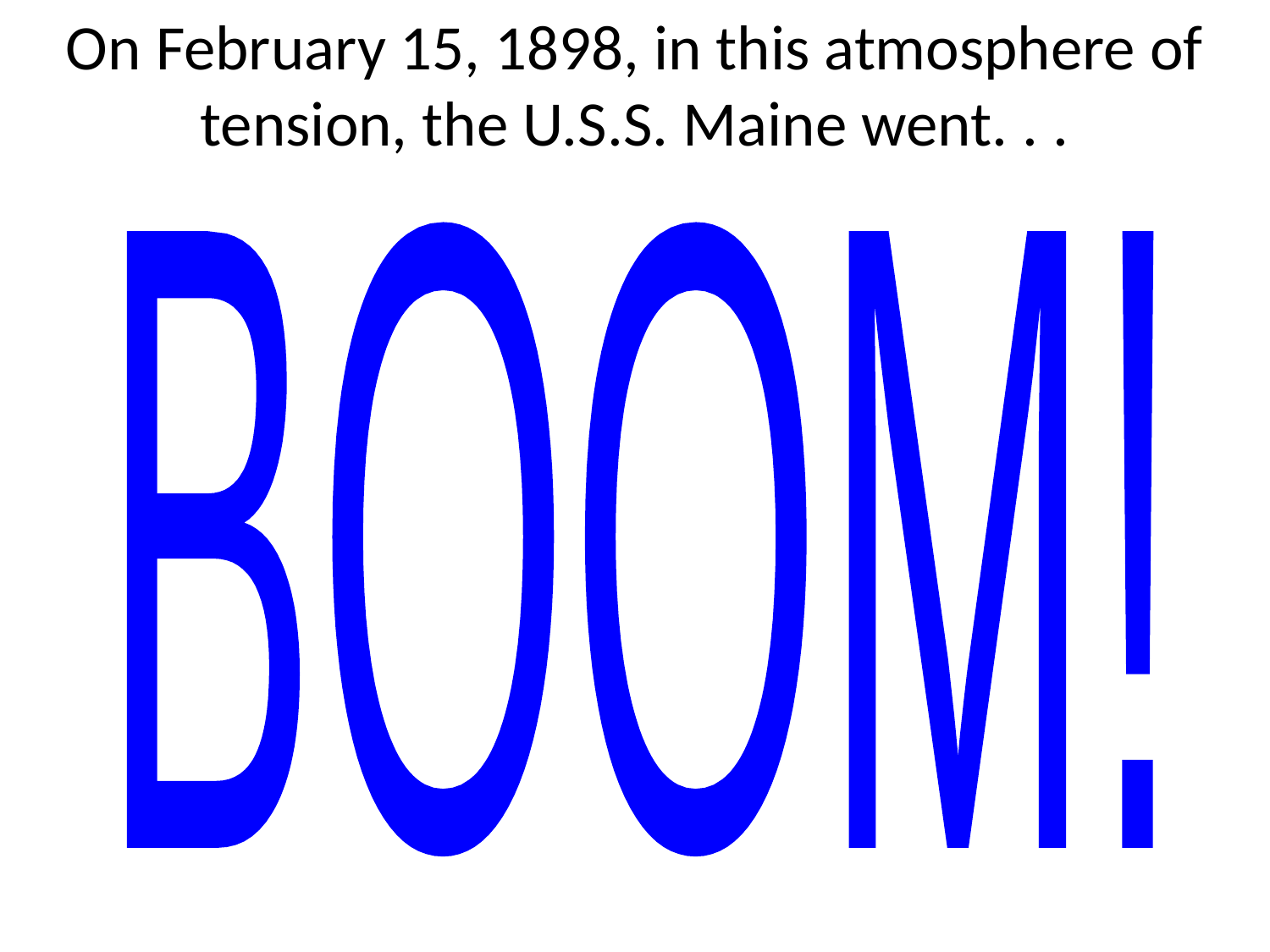

On February 15, 1898, in this atmosphere of tension, the U.S.S. Maine went. . .
BOOM!